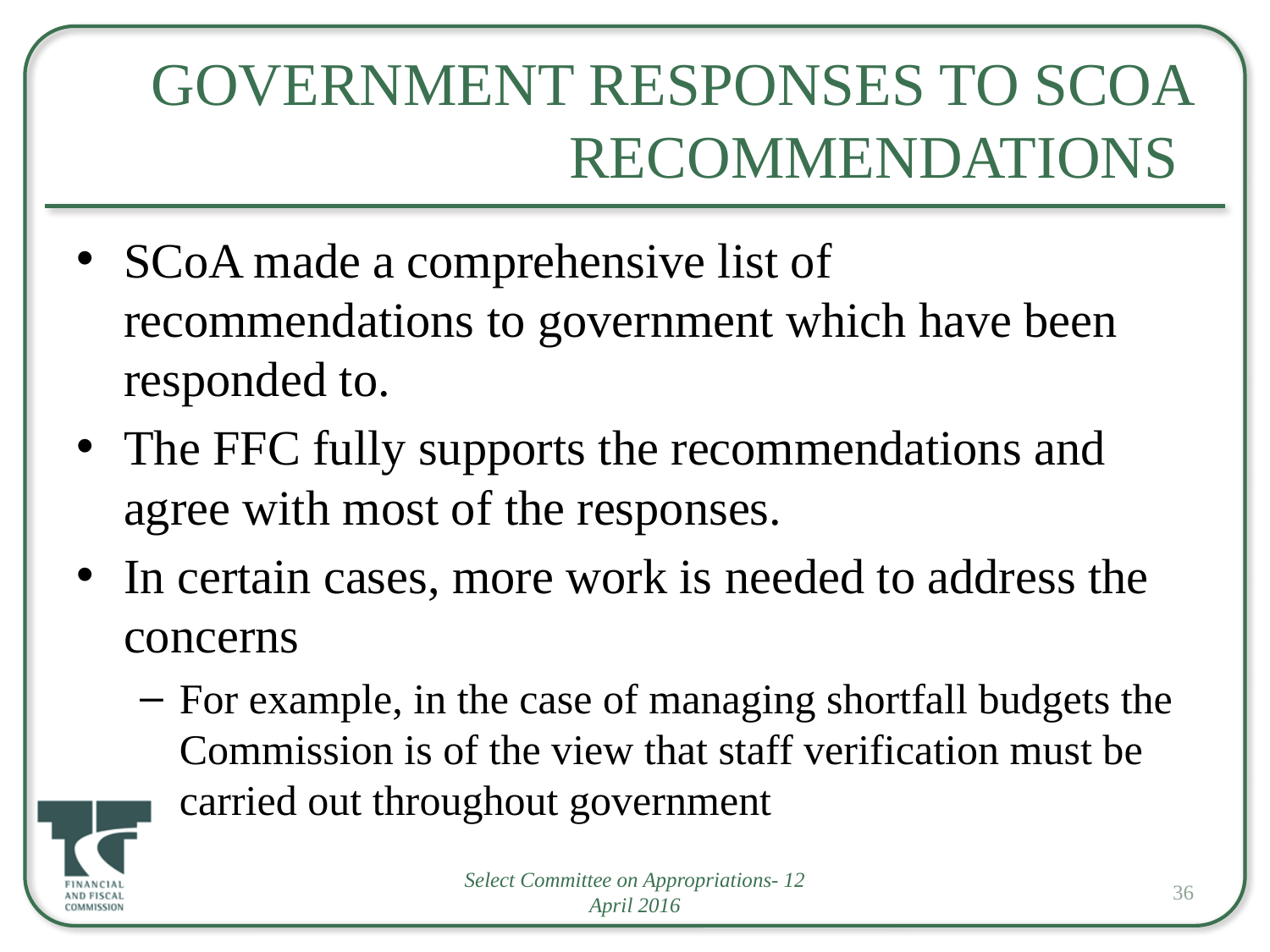

# Government Responses to SCoA Recommendations
SCoA made a comprehensive list of recommendations to government which have been responded to.
The FFC fully supports the recommendations and agree with most of the responses.
In certain cases, more work is needed to address the concerns
For example, in the case of managing shortfall budgets the Commission is of the view that staff verification must be carried out throughout government
Select Committee on Appropriations- 12 April 2016
36